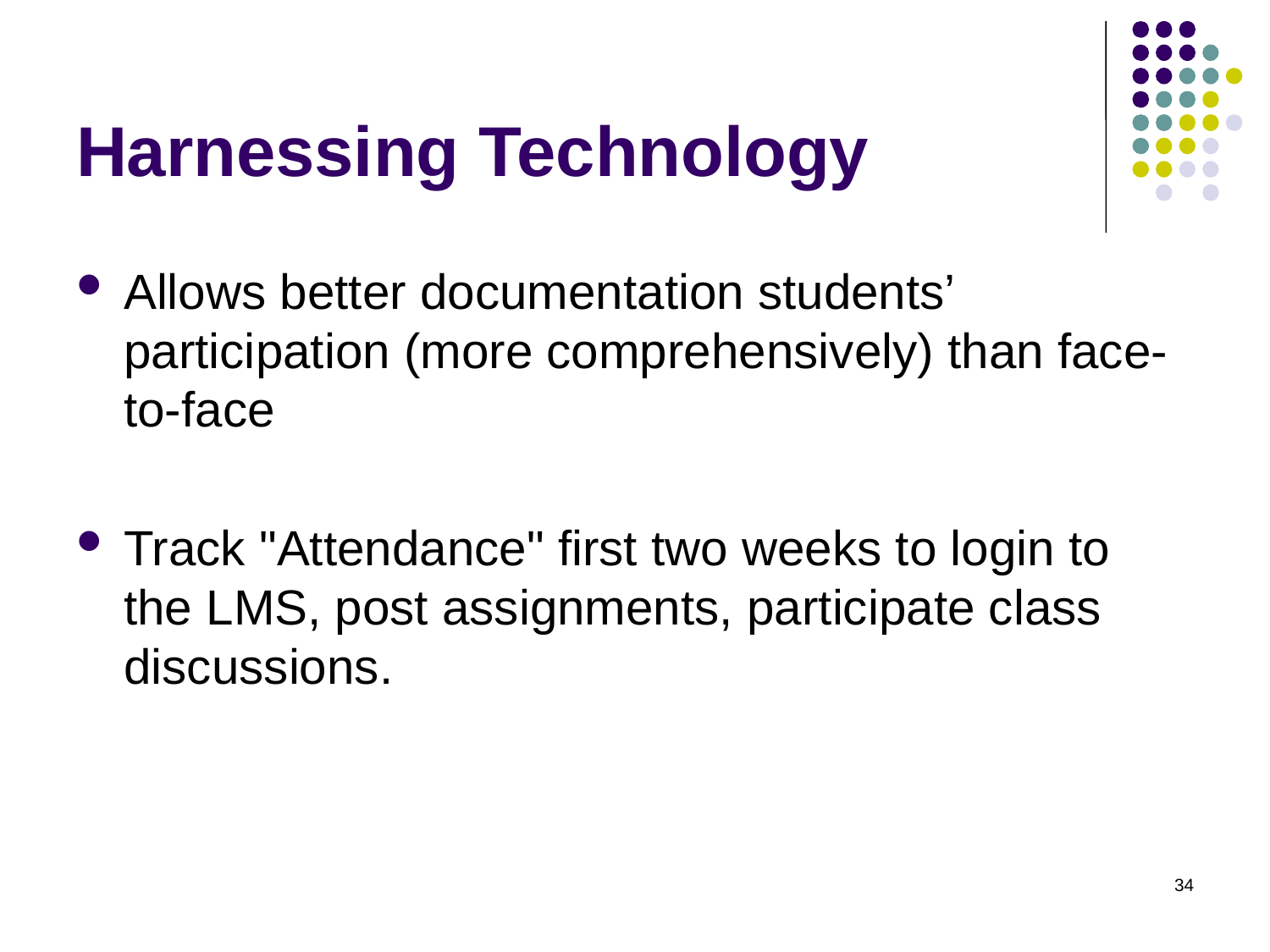

# Harnessing Technology

Allows better documentation students’ participation (more comprehensively) than face-to-face

Track "Attendance" first two weeks to login to the LMS, post assignments, participate class discussions.

34